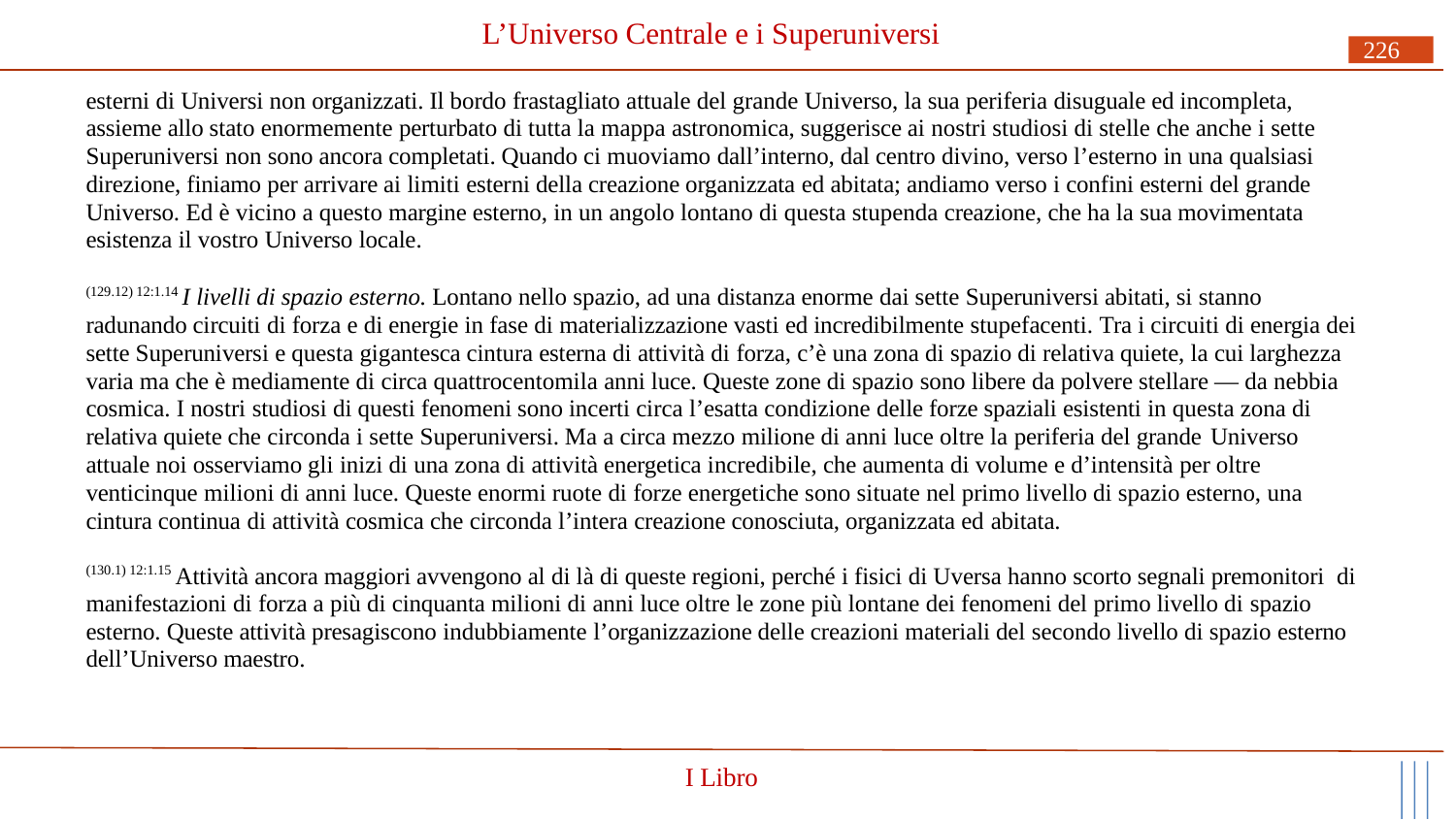

# L’Universo Centrale e i Superuniversi
226

esterni di Universi non organizzati. Il bordo frastagliato attuale del grande Universo, la sua periferia disuguale ed incompleta,  assieme allo stato enormemente perturbato di tutta la mappa astronomica, suggerisce ai nostri studiosi di stelle che anche i sette  Superuniversi non sono ancora completati. Quando ci muoviamo dall’interno, dal centro divino, verso l’esterno in una qualsiasi  direzione, finiamo per arrivare ai limiti esterni della creazione organizzata ed abitata; andiamo verso i confini esterni del grande  Universo. Ed è vicino a questo margine esterno, in un angolo lontano di questa stupenda creazione, che ha la sua movimentata  esistenza il vostro Universo locale.

(129.12) 12:1.14 I livelli di spazio esterno. Lontano nello spazio, ad una distanza enorme dai sette Superuniversi abitati, si stanno  radunando circuiti di forza e di energie in fase di materializzazione vasti ed incredibilmente stupefacenti. Tra i circuiti di energia dei  sette Superuniversi e questa gigantesca cintura esterna di attività di forza, c’è una zona di spazio di relativa quiete, la cui larghezza  varia ma che è mediamente di circa quattrocentomila anni luce. Queste zone di spazio sono libere da polvere stellare — da nebbia  cosmica. I nostri studiosi di questi fenomeni sono incerti circa l’esatta condizione delle forze spaziali esistenti in questa zona di  relativa quiete che circonda i sette Superuniversi. Ma a circa mezzo milione di anni luce oltre la periferia del grande Universo
attuale noi osserviamo gli inizi di una zona di attività energetica incredibile, che aumenta di volume e d’intensità per oltre  venticinque milioni di anni luce. Queste enormi ruote di forze energetiche sono situate nel primo livello di spazio esterno, una  cintura continua di attività cosmica che circonda l’intera creazione conosciuta, organizzata ed abitata.

(130.1) 12:1.15 Attività ancora maggiori avvengono al di là di queste regioni, perché i fisici di Uversa hanno scorto segnali premonitori  di manifestazioni di forza a più di cinquanta milioni di anni luce oltre le zone più lontane dei fenomeni del primo livello di spazio  esterno. Queste attività presagiscono indubbiamente l’organizzazione delle creazioni materiali del secondo livello di spazio esterno  dell’Universo maestro.

I Libro